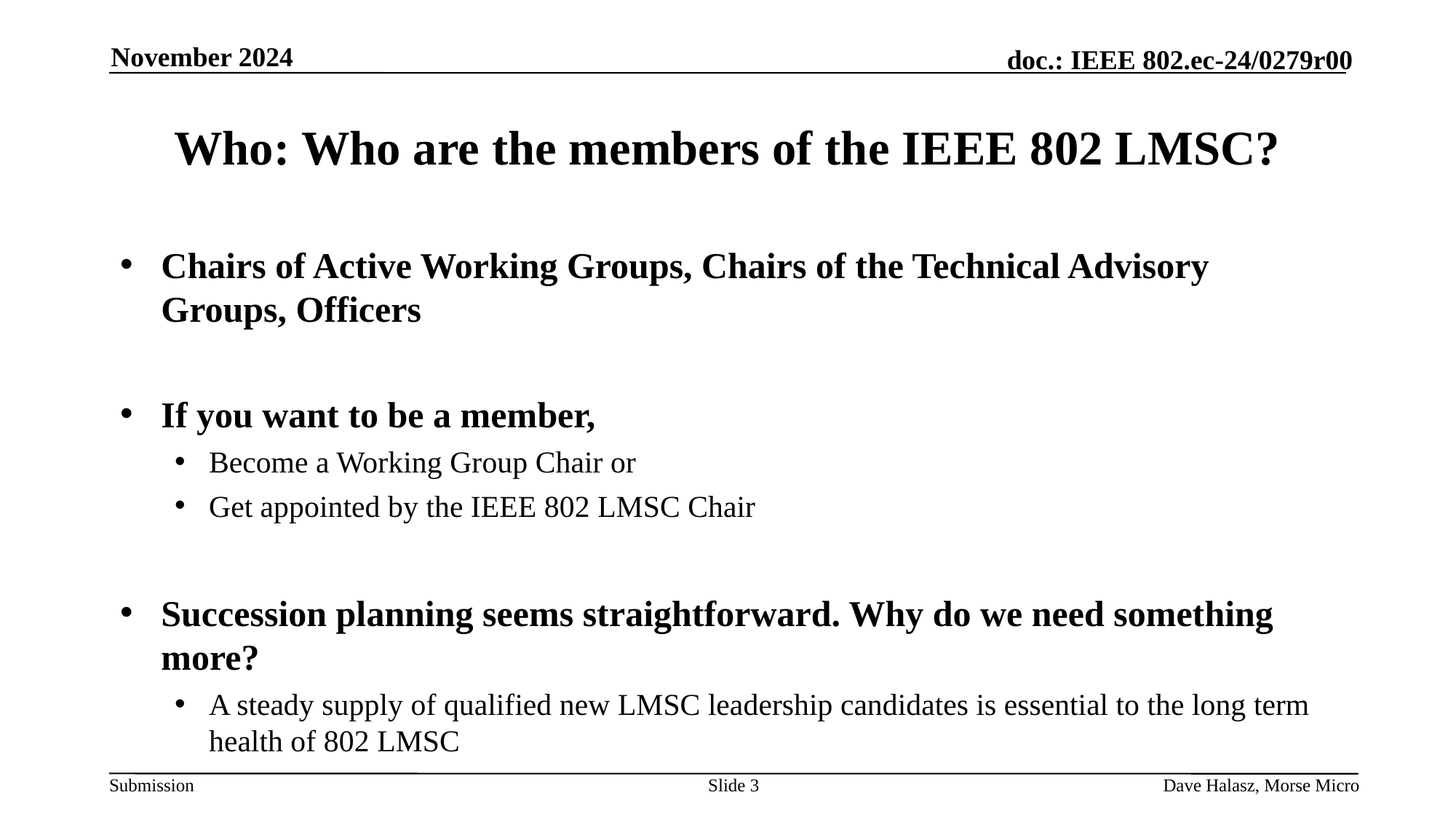

November 2024
# Who: Who are the members of the IEEE 802 LMSC?
Chairs of Active Working Groups, Chairs of the Technical Advisory Groups, Officers

If you want to be a member,
Become a Working Group Chair or
Get appointed by the IEEE 802 LMSC Chair

Succession planning seems straightforward. Why do we need something more?
A steady supply of qualified new LMSC leadership candidates is essential to the long term health of 802 LMSC

Slide 3
Dave Halasz, Morse Micro